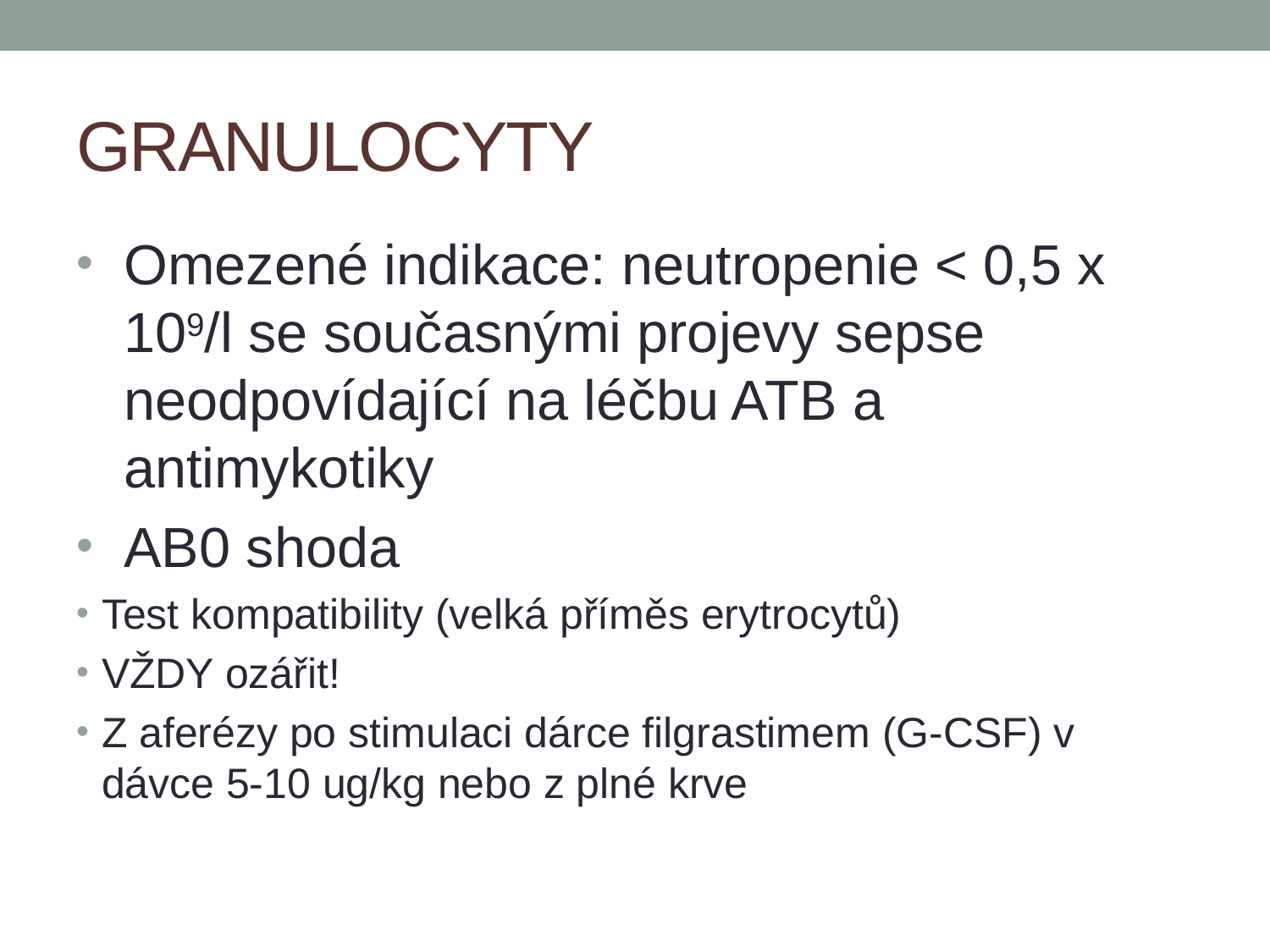

# GRANULOCYTY
Omezené indikace: neutropenie < 0,5 x 109/l se současnými projevy sepse neodpovídající na léčbu ATB a antimykotiky
AB0 shoda
Test kompatibility (velká příměs erytrocytů)
VŽDY ozářit!
Z aferézy po stimulaci dárce filgrastimem (G-CSF) v dávce 5-10 ug/kg nebo z plné krve